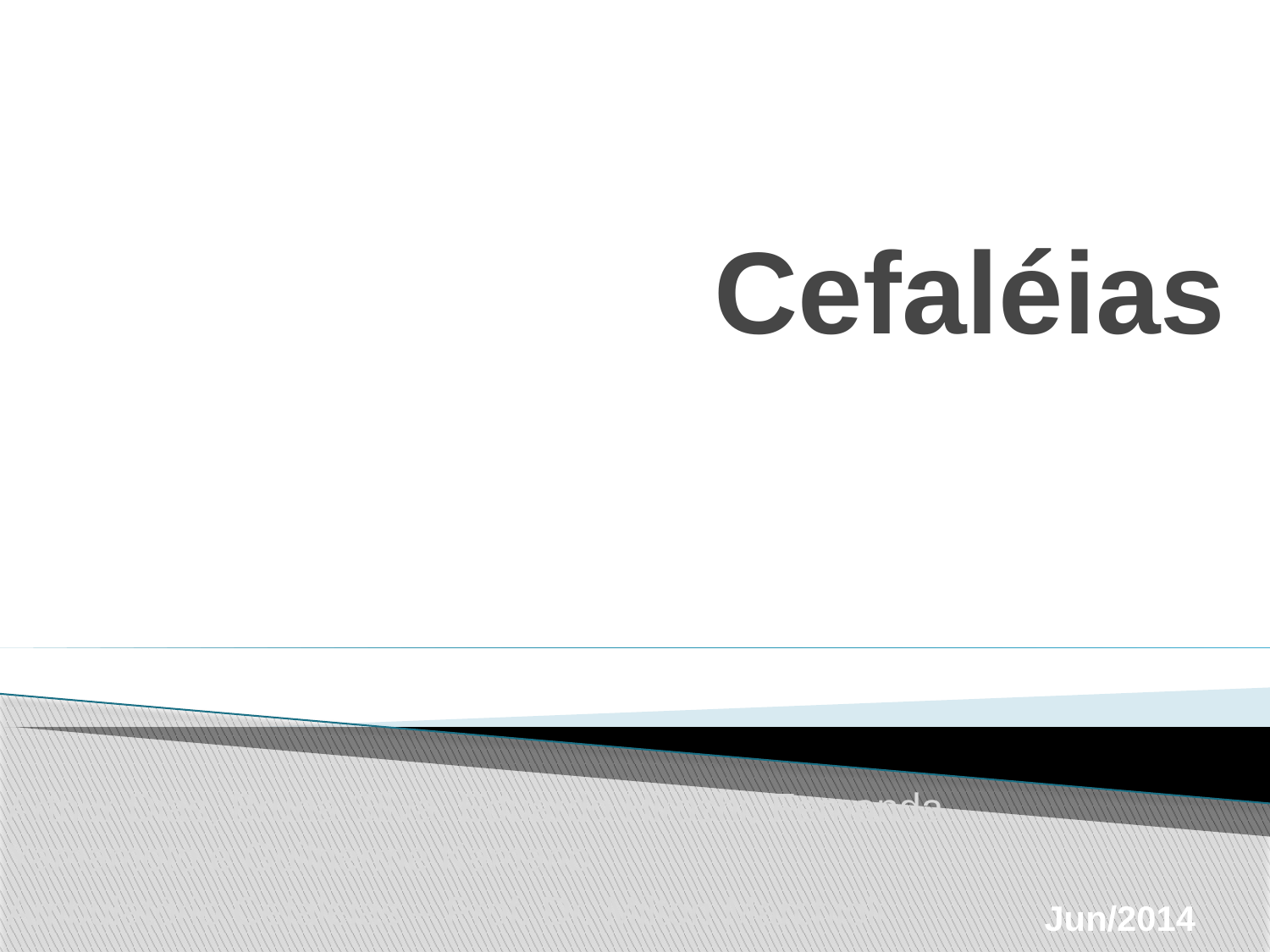

# Cefaléias
Arthur Dias, Bruna Silva, Eduardo Hiroshi, Fernanda Yamamoto e Guilherme Kamano
Ambulatório Cefaleias – Prof. Dr. Milton Marchioli
Jun/2014